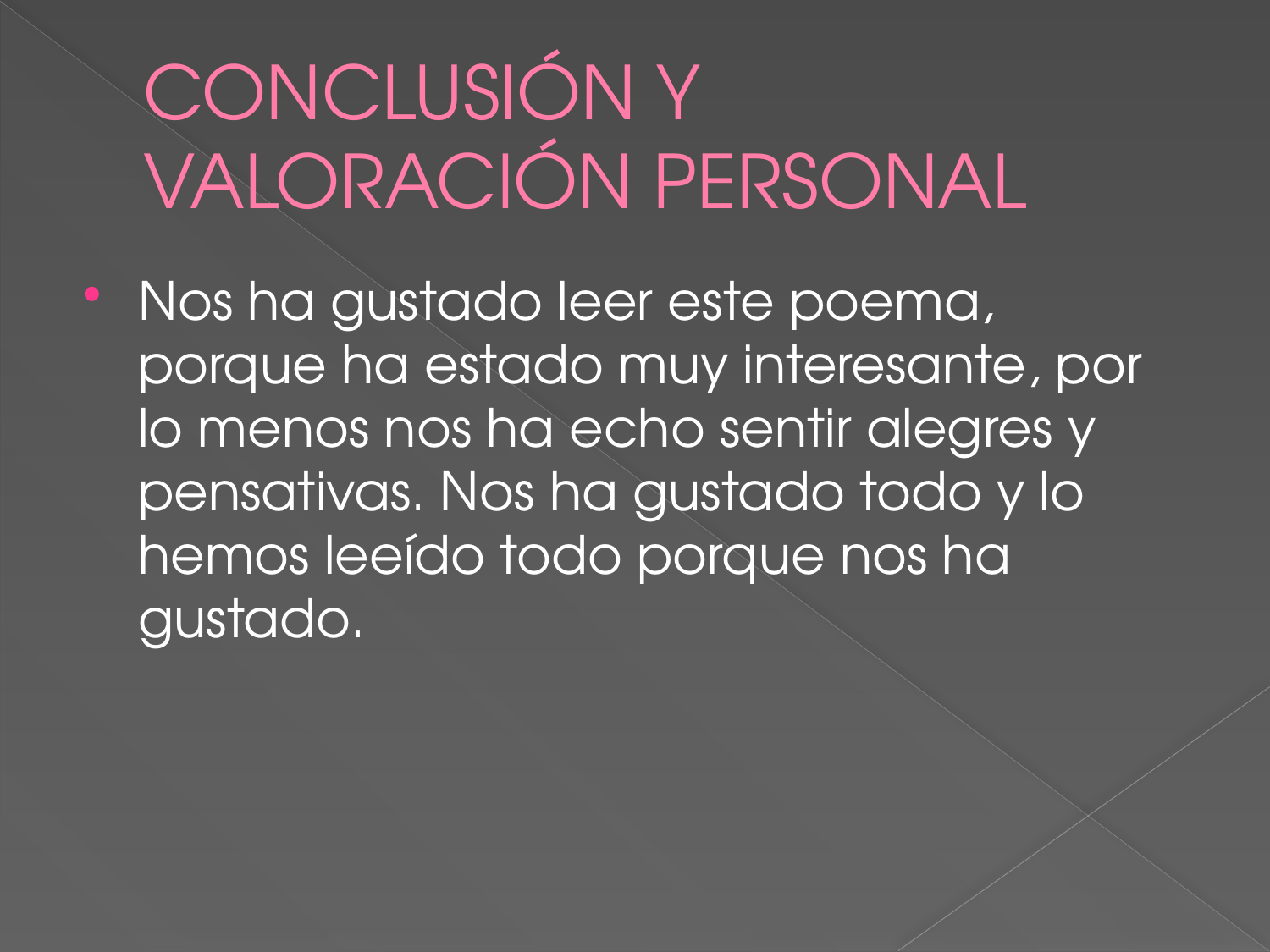

# CONCLUSIÓN Y VALORACIÓN PERSONAL
Nos ha gustado leer este poema, porque ha estado muy interesante, por lo menos nos ha echo sentir alegres y pensativas. Nos ha gustado todo y lo hemos leeído todo porque nos ha gustado.